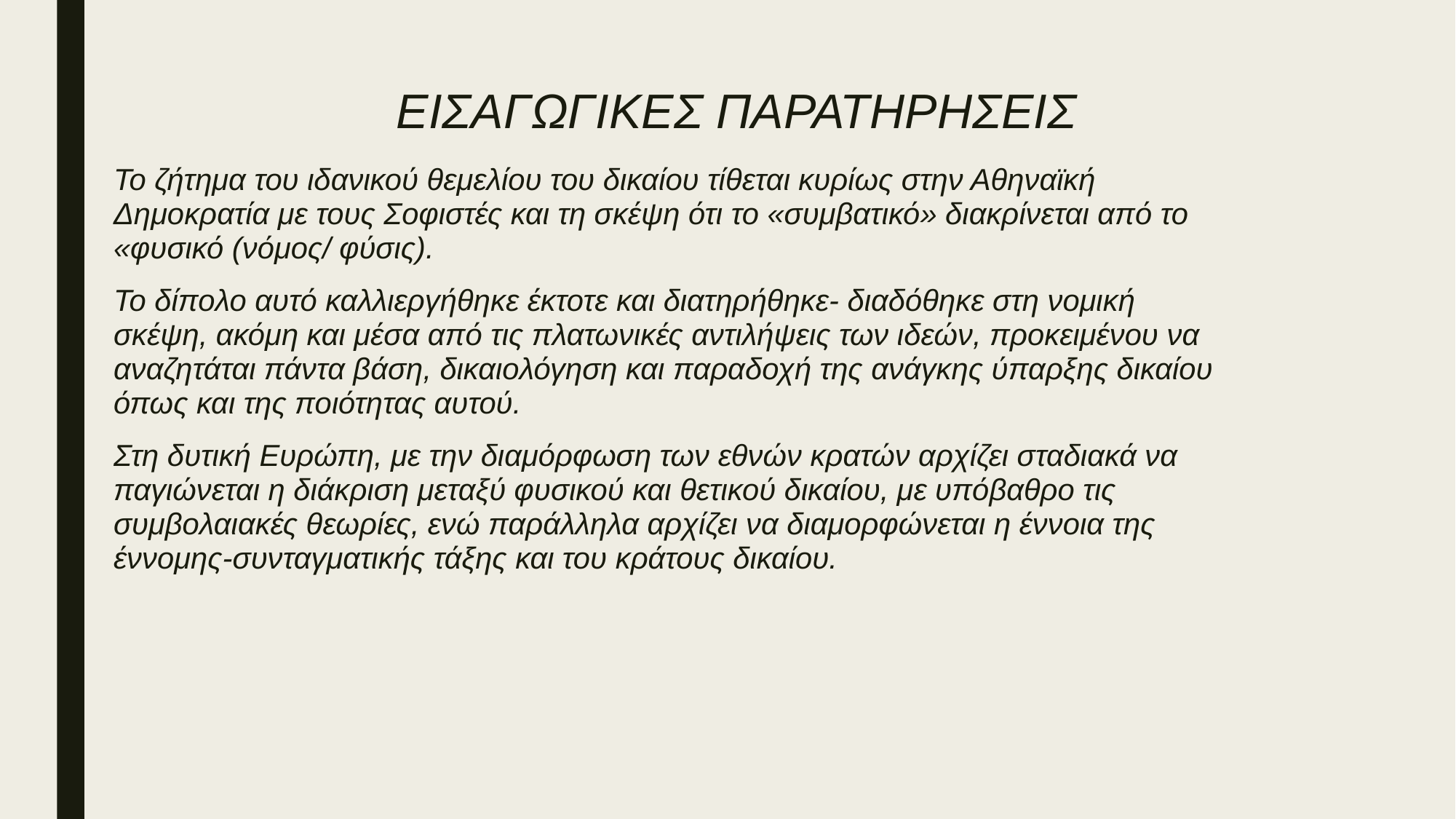

# ΕΙΣΑΓΩΓΙΚΕΣ ΠΑΡΑΤΗΡΗΣΕΙΣ
Το ζήτημα του ιδανικού θεμελίου του δικαίου τίθεται κυρίως στην Αθηναϊκή Δημοκρατία με τους Σοφιστές και τη σκέψη ότι το «συμβατικό» διακρίνεται από το «φυσικό (νόμος/ φύσις).
Το δίπολο αυτό καλλιεργήθηκε έκτοτε και διατηρήθηκε- διαδόθηκε στη νομική σκέψη, ακόμη και μέσα από τις πλατωνικές αντιλήψεις των ιδεών, προκειμένου να αναζητάται πάντα βάση, δικαιολόγηση και παραδοχή της ανάγκης ύπαρξης δικαίου όπως και της ποιότητας αυτού.
Στη δυτική Ευρώπη, με την διαμόρφωση των εθνών κρατών αρχίζει σταδιακά να παγιώνεται η διάκριση μεταξύ φυσικού και θετικού δικαίου, με υπόβαθρο τις συμβολαιακές θεωρίες, ενώ παράλληλα αρχίζει να διαμορφώνεται η έννοια της έννομης-συνταγματικής τάξης και του κράτους δικαίου.